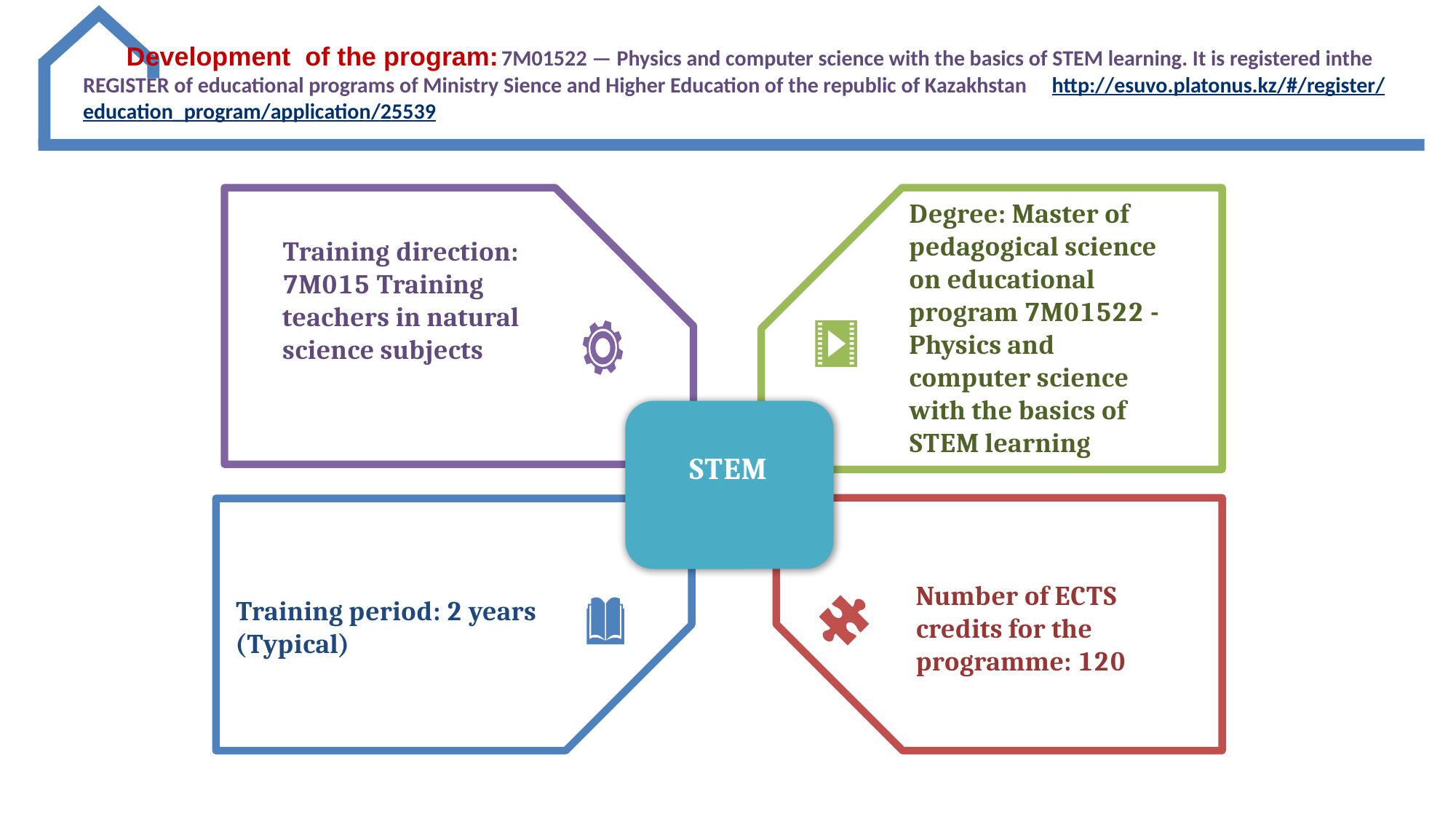

Development  of the program: 7М01522 — Physics and computer science with the basics of STEM learning. It is registered inthe REGISTER of educational programs of Ministry Sience and Higher Education of the republic of Kazakhstan     http://esuvo.platonus.kz/#/register/education_program/application/25539

Degree: Master of pedagogical science on educational program 7M01522 -Physics and computer science with the basics of STEM learning

Training direction:
7M015 Training teachers in natural science subjects

STEM

Number of ECTS credits for the programme: 120
Training period: 2 years (Typical)